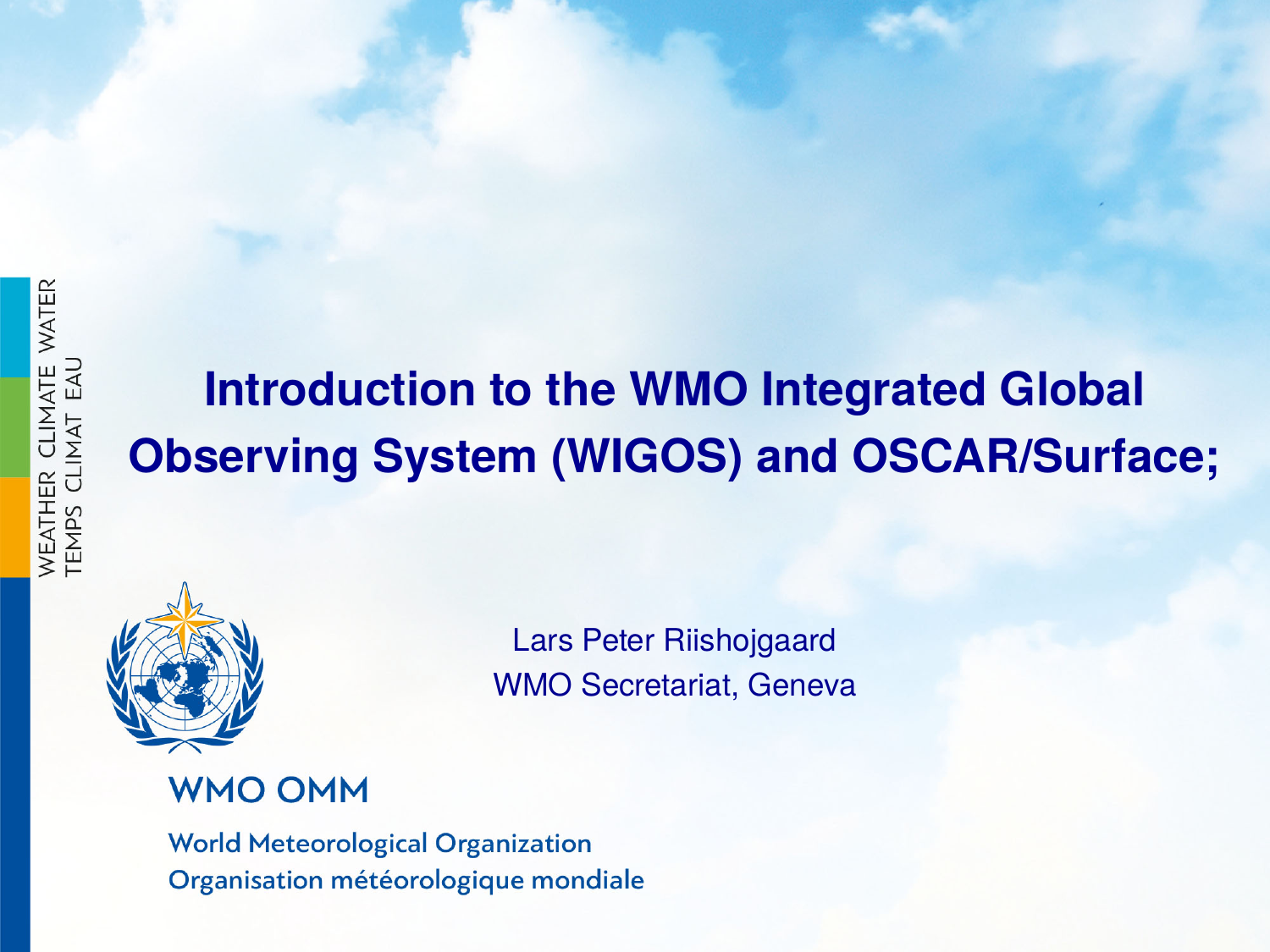

Introduction to the WMO Integrated Global Observing System (WIGOS) and OSCAR/Surface;

Lars Peter Riishojgaard
WMO Secretariat, Geneva